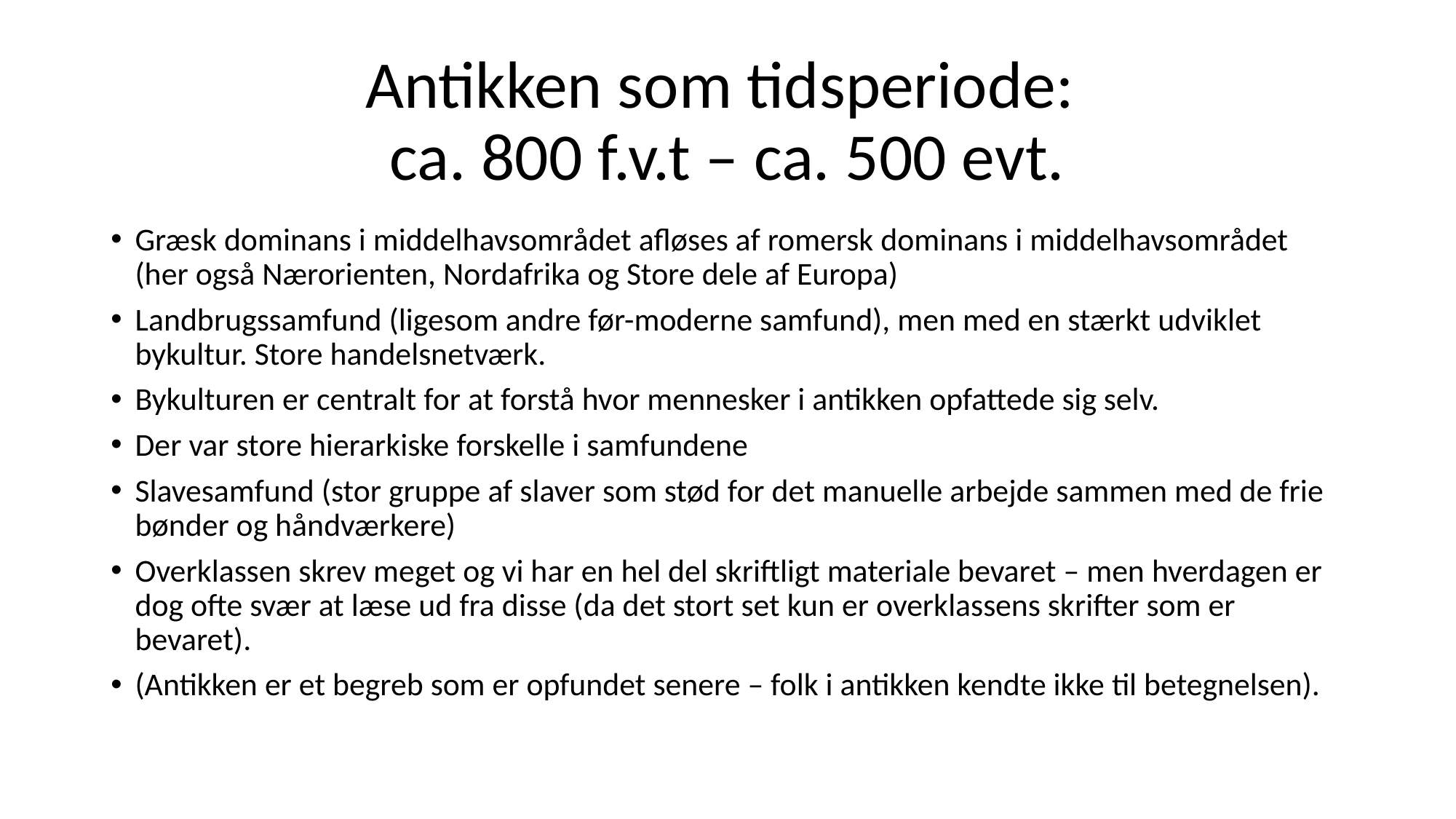

# Antikken som tidsperiode: ca. 800 f.v.t – ca. 500 evt.
Græsk dominans i middelhavsområdet afløses af romersk dominans i middelhavsområdet (her også Nærorienten, Nordafrika og Store dele af Europa)
Landbrugssamfund (ligesom andre før-moderne samfund), men med en stærkt udviklet bykultur. Store handelsnetværk.
Bykulturen er centralt for at forstå hvor mennesker i antikken opfattede sig selv.
Der var store hierarkiske forskelle i samfundene
Slavesamfund (stor gruppe af slaver som stød for det manuelle arbejde sammen med de frie bønder og håndværkere)
Overklassen skrev meget og vi har en hel del skriftligt materiale bevaret – men hverdagen er dog ofte svær at læse ud fra disse (da det stort set kun er overklassens skrifter som er bevaret).
(Antikken er et begreb som er opfundet senere – folk i antikken kendte ikke til betegnelsen).